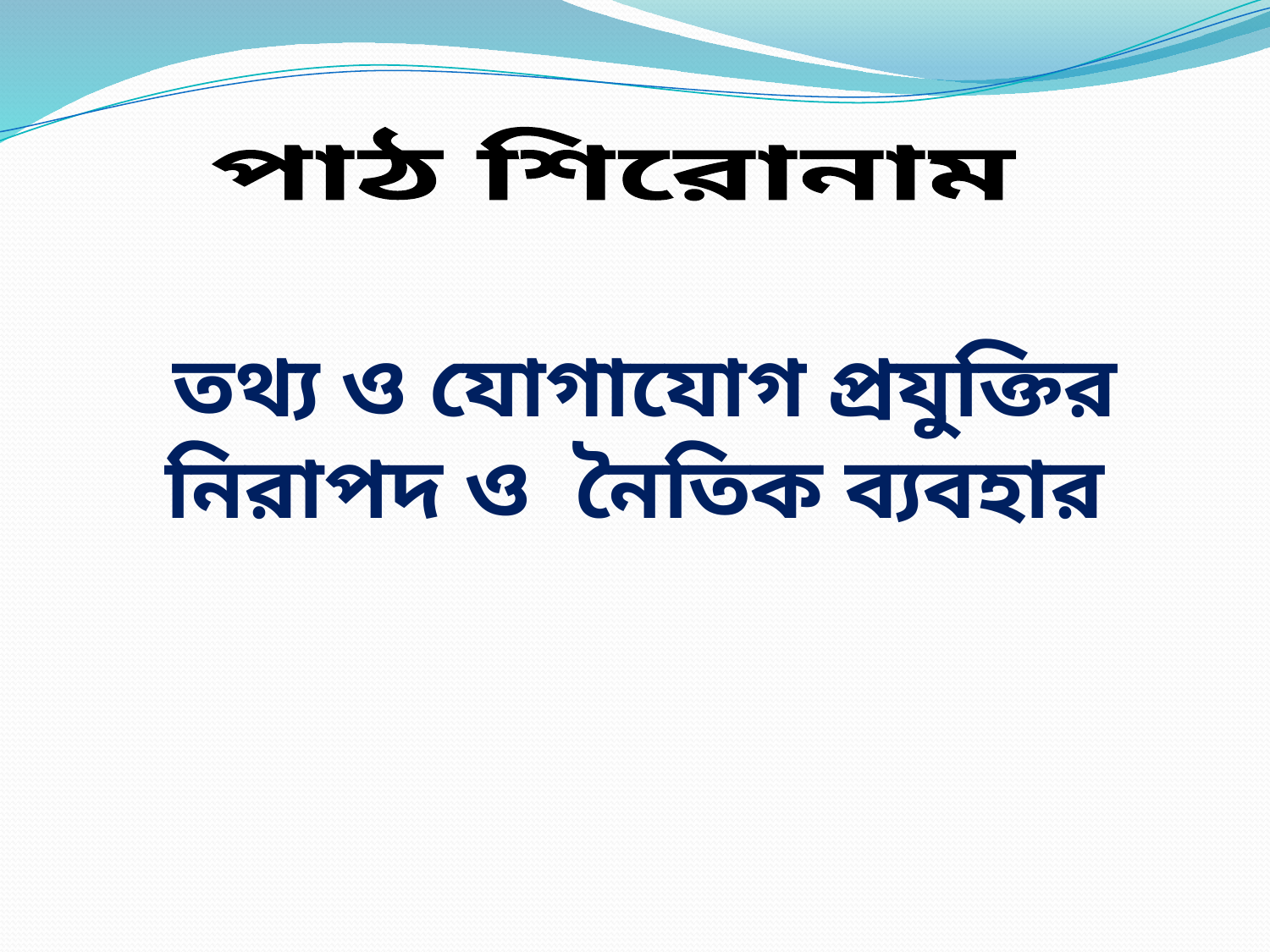

পাঠ শিরোনাম
 তথ্য ও যোগাযোগ প্রযুক্তির নিরাপদ ও  নৈতিক ব্যবহার